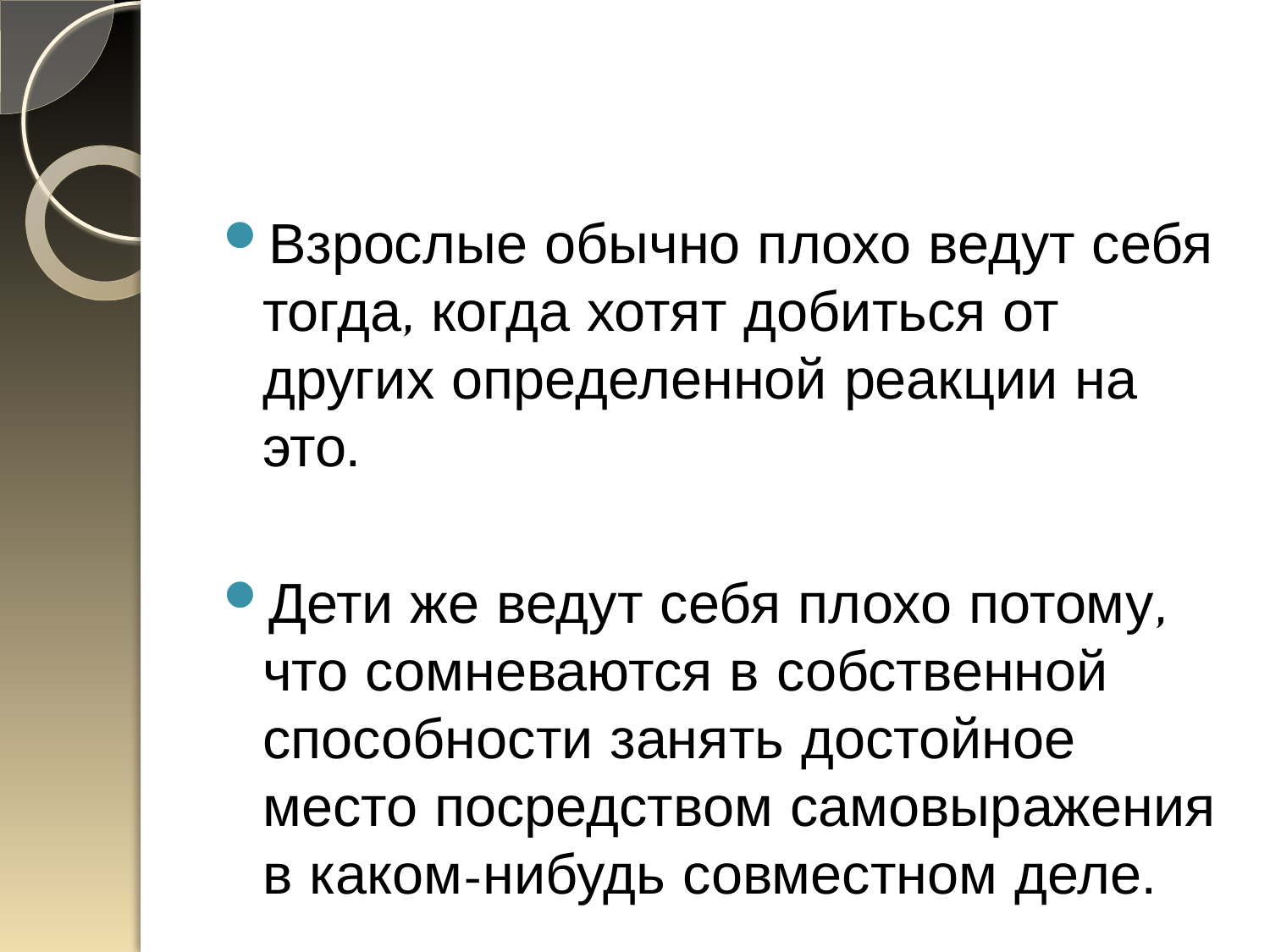

Взрослые обычно плохо ведут себя тогда, когда хотят добиться от других определенной реакции на это.

Дети же ведут себя плохо потому, что сомневаются в собственной способности занять достойное место посредством самовыражения в каком-нибудь совместном деле.